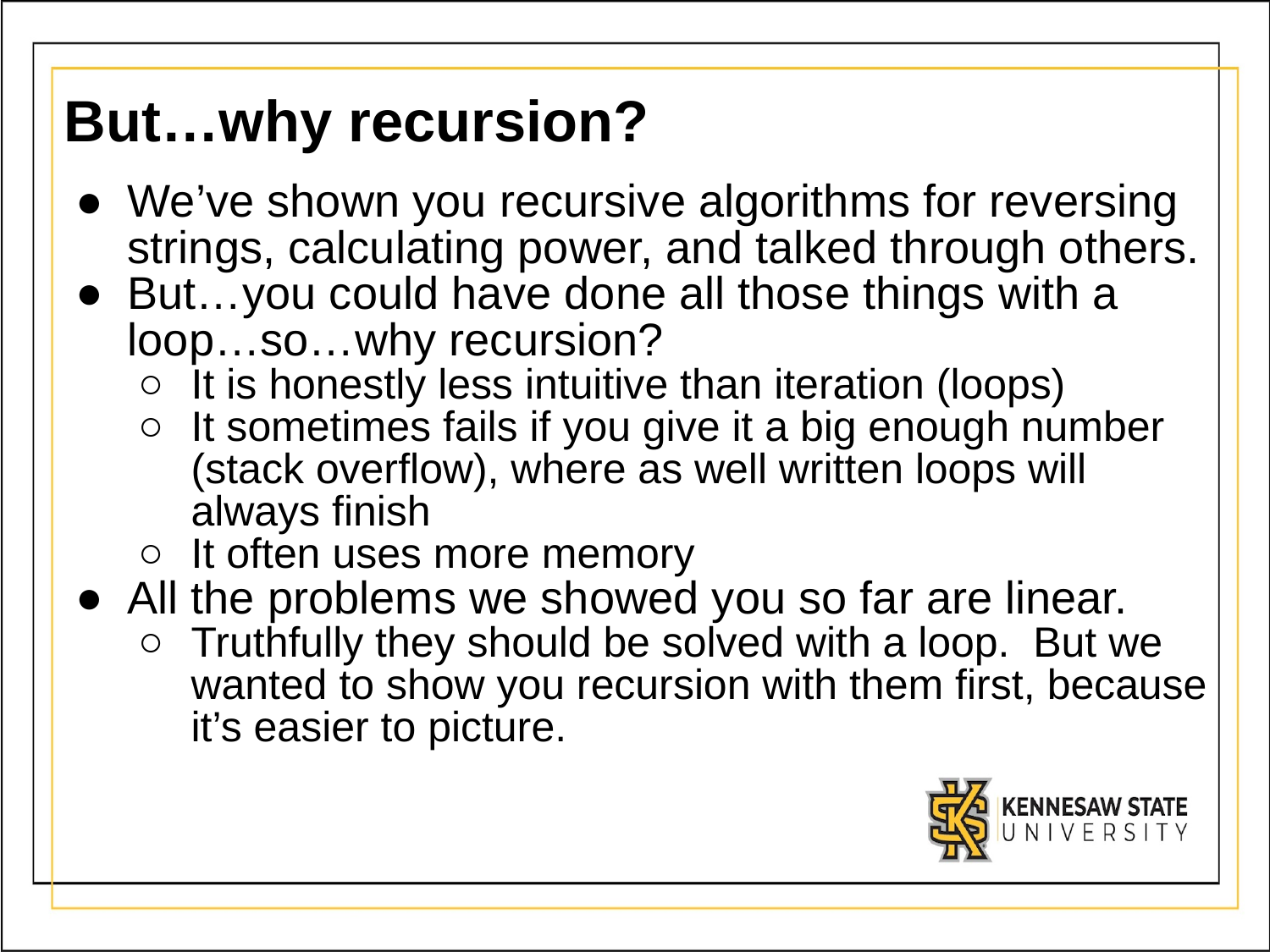

# But…why recursion?
We’ve shown you recursive algorithms for reversing strings, calculating power, and talked through others.
But…you could have done all those things with a loop…so…why recursion?
It is honestly less intuitive than iteration (loops)
It sometimes fails if you give it a big enough number (stack overflow), where as well written loops will always finish
It often uses more memory
All the problems we showed you so far are linear.
Truthfully they should be solved with a loop.  But we wanted to show you recursion with them first, because it’s easier to picture.